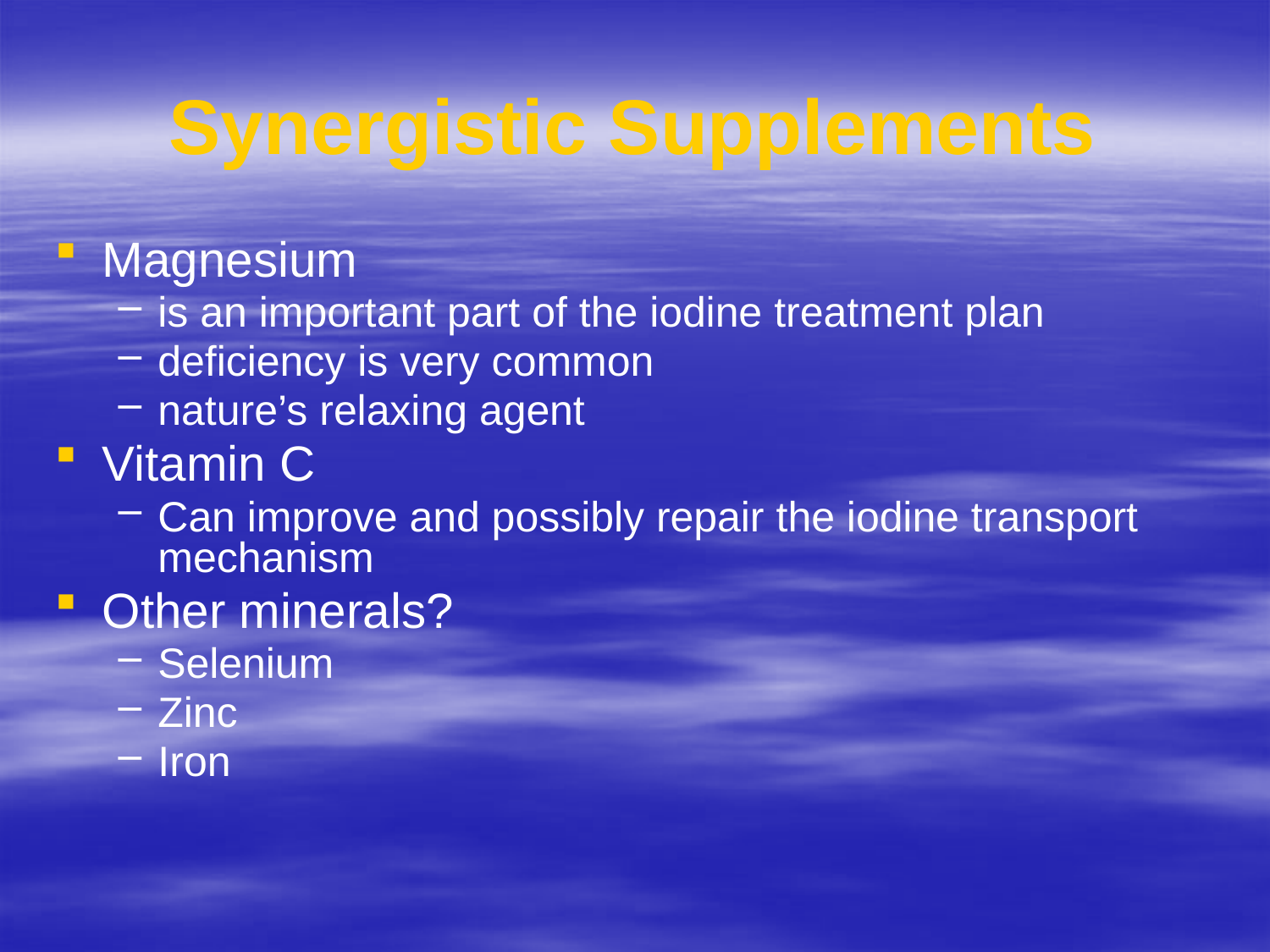

# Synergistic Supplements
Magnesium
is an important part of the iodine treatment plan
deficiency is very common
nature’s relaxing agent
Vitamin C
Can improve and possibly repair the iodine transport mechanism
Other minerals?
Selenium
Zinc
Iron